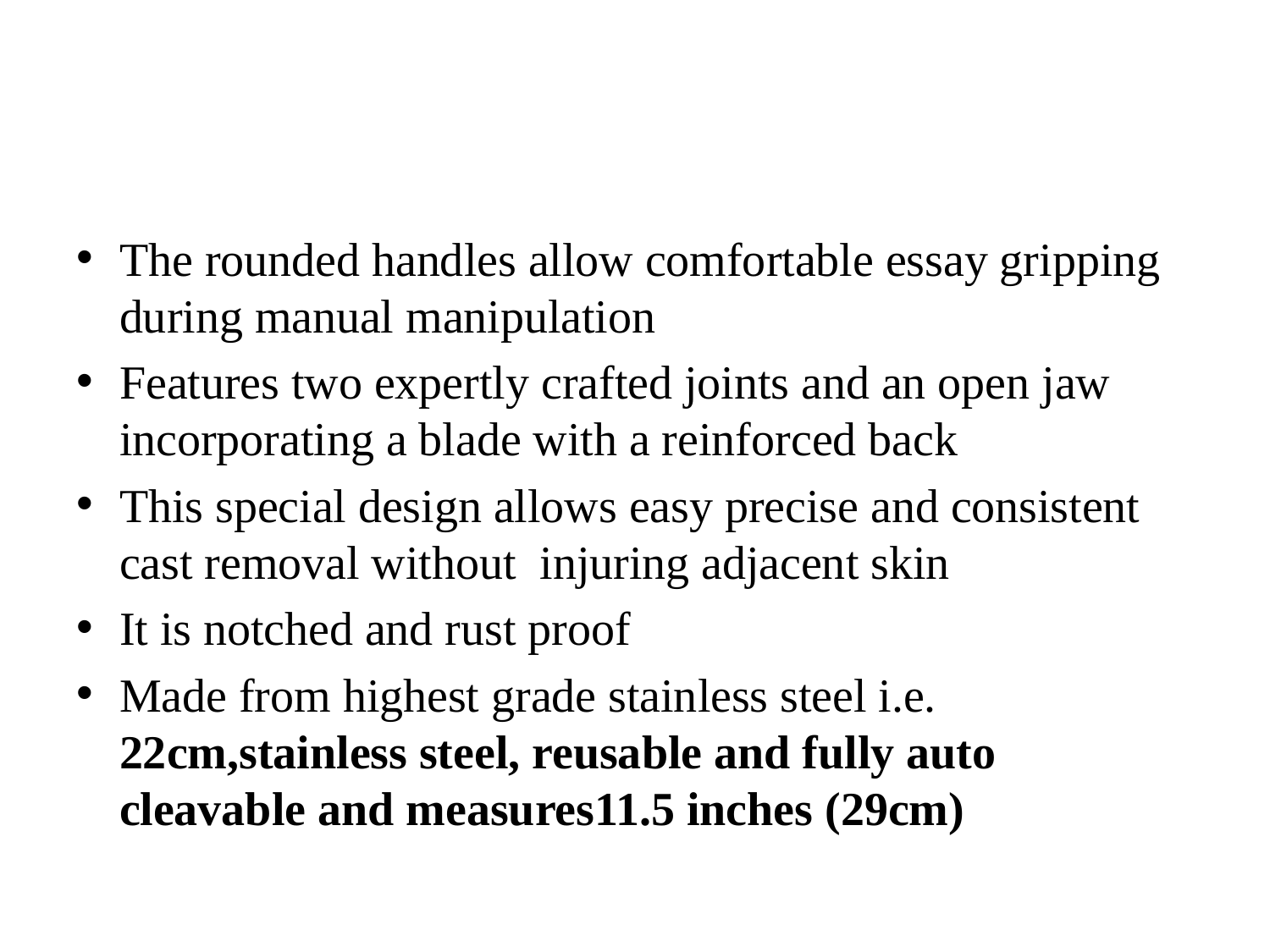

#
The rounded handles allow comfortable essay gripping during manual manipulation
Features two expertly crafted joints and an open jaw incorporating a blade with a reinforced back
This special design allows easy precise and consistent cast removal without  injuring adjacent skin
It is notched and rust proof
Made from highest grade stainless steel i.e. 22cm,stainless steel, reusable and fully auto cleavable and measures11.5 inches (29cm)